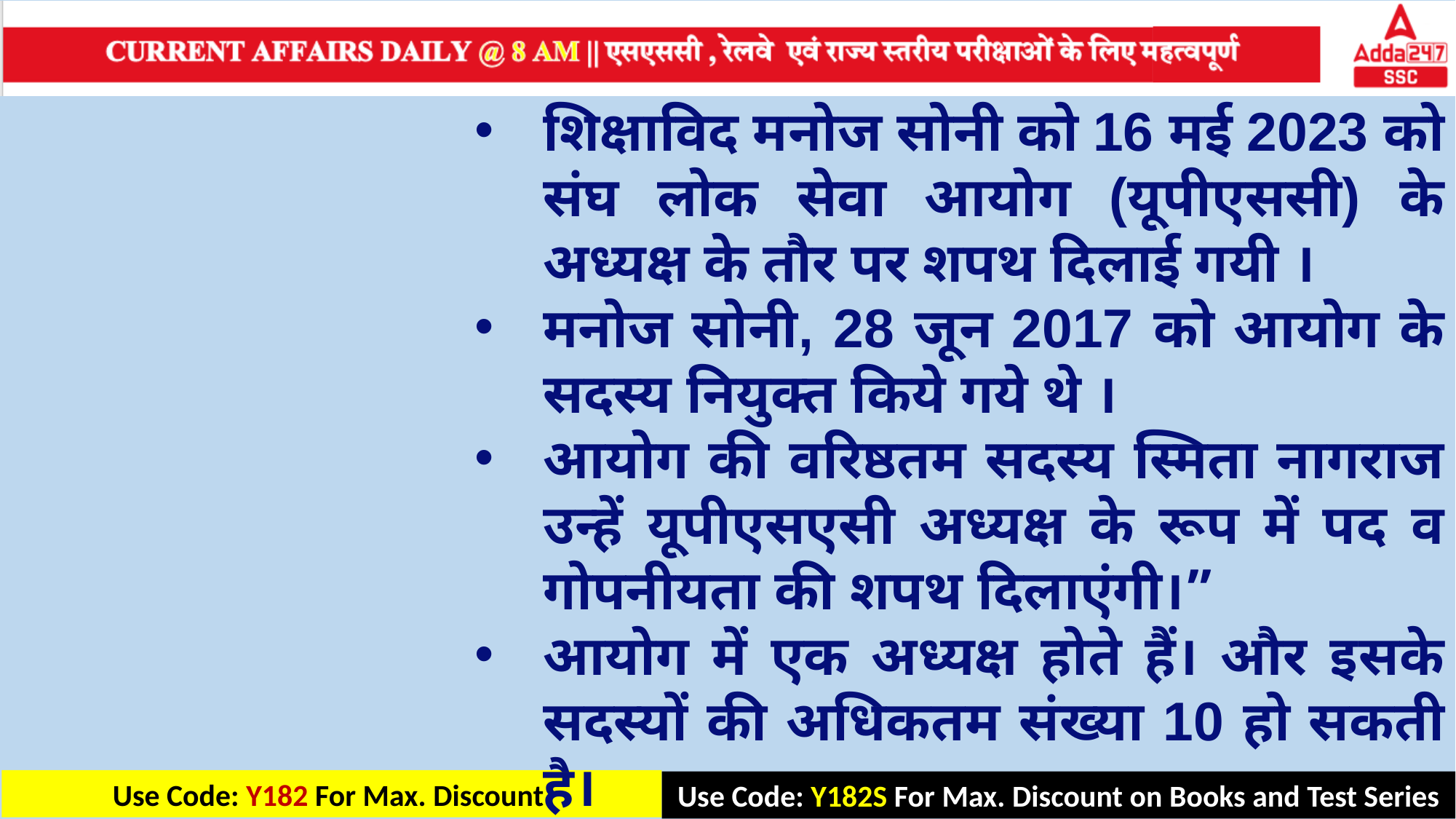

शिक्षाविद मनोज सोनी को 16 मई 2023 को संघ लोक सेवा आयोग (यूपीएससी) के अध्यक्ष के तौर पर शपथ दिलाई गयी ।
मनोज सोनी, 28 जून 2017 को आयोग के सदस्य नियुक्त किये गये थे ।
आयोग की वरिष्ठतम सदस्य स्मिता नागराज उन्हें यूपीएसएसी अध्यक्ष के रूप में पद व गोपनीयता की शपथ दिलाएंगी।”
आयोग में एक अध्यक्ष होते हैं। और इसके सदस्यों की अधिकतम संख्या 10 हो सकती है।